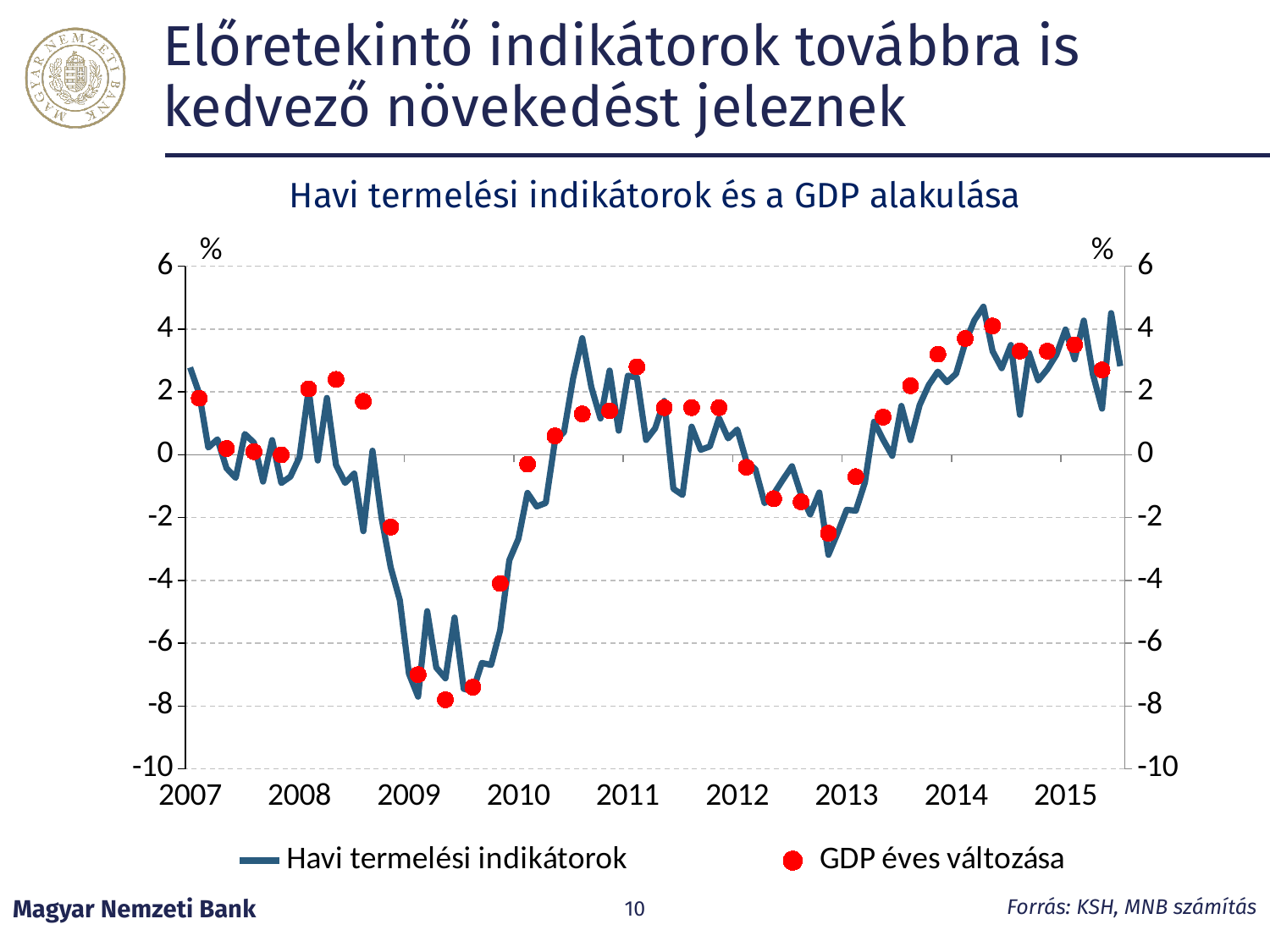

# Előretekintő indikátorok továbbra is kedvező növekedést jeleznek
Havi termelési indikátorok és a GDP alakulása

### Chart

| Category | Havi termelési indikátorok | GDP éves változása |
|---|---|---|
| 39113 | 2.778922572941829 | None |
| 39141 | 1.9502416085594674 | 1.7999999999999945 |
| 39172 | 0.2283881145262542 | None |
| 39202 | 0.49071211486302 | None |
| 39233 | -0.4294161507072974 | 0.20000000000000284 |
| 39263 | -0.7362567683021245 | None |
| 39294 | 0.6611944061123621 | None |
| 39325 | 0.38652022467501224 | 0.09999999999999454 |
| 39355 | -0.8538096174459208 | None |
| 39386 | 0.4654272744440499 | None |
| 39416 | -0.8994776262029105 | 0.0 |
| 39447 | -0.696461464042577 | None |
| 39478 | -0.07786380075796019 | None |
| 39507 | 2.0827865222497493 | 2.0999999999999943 |
| 39538 | -0.18374231261786048 | None |
| 39568 | 1.8094609802796722 | None |
| 39599 | -0.3249769914258332 | 2.4000000000000057 |
| 39629 | -0.8957660507429956 | None |
| 39660 | -0.5994136366927395 | None |
| 39691 | -2.4311020959212577 | 1.7000000000000028 |
| 39721 | 0.12874675360165513 | None |
| 39752 | -2.0214177879716053 | None |
| 39782 | -3.5866131715477847 | -2.299999999999997 |
| 39813 | -4.634571463460746 | None |
| 39844 | -6.973810940539768 | None |
| 39872 | -7.702274578388675 | -7.0 |
| 39903 | -4.981836217494472 | None |
| 39933 | -6.7770594793772005 | None |
| 39964 | -7.11831142134313 | -7.799999999999997 |
| 39994 | -5.185402770178497 | None |
| 40025 | -7.452223696545989 | None |
| 40056 | -7.52905942279742 | -7.400000000000008 |
| 40086 | -6.6288935060811625 | None |
| 40117 | -6.6922525381504645 | None |
| 40147 | -5.5888771848362735 | -4.099999999999994 |
| 40178 | -3.3601865741870602 | None |
| 40209 | -2.6766845296558968 | None |
| 40237 | -1.2155046807706915 | -0.29999999999999793 |
| 40268 | -1.6470495445346585 | None |
| 40298 | -1.5347283439078192 | None |
| 40329 | 0.4319273886672426 | 0.5999999999999943 |
| 40359 | 0.7229555708942776 | None |
| 40390 | 2.42941101553538 | None |
| 40421 | 3.7107286075185026 | 1.2999999999999945 |
| 40451 | 2.1505812941827798 | None |
| 40482 | 1.1547559398298326 | None |
| 40512 | 2.6803376142300985 | 1.4000000000000057 |
| 40543 | 0.7659043570194488 | None |
| 40574 | 2.517449349332303 | None |
| 40602 | 2.4568317883128916 | 2.799999999999997 |
| 40633 | 0.46882530418457513 | None |
| 40663 | 0.8432529871966026 | None |
| 40694 | 1.7132456529566498 | 1.5 |
| 40724 | -1.0814087742422207 | None |
| 40755 | -1.2811776435585407 | None |
| 40786 | 0.8942987928410747 | 1.5 |
| 40816 | 0.1578133367393941 | None |
| 40847 | 0.26332468260727687 | None |
| 40877 | 1.1674540088728746 | 1.5 |
| 40908 | 0.5222101121293786 | None |
| 40939 | 0.8048213783217788 | None |
| 40968 | -0.20303427937855678 | -0.4000000000000057 |
| 40999 | -0.46640535470579475 | None |
| 41029 | -1.5414712726955158 | None |
| 41060 | -1.2494774384257723 | -1.4000000000000057 |
| 41090 | -0.7960258928161561 | None |
| 41121 | -0.3654506054119734 | None |
| 41152 | -1.2680020010471762 | -1.5 |
| 41182 | -1.900285612226416 | None |
| 41213 | -1.2014368021836253 | None |
| 41243 | -3.1854093801882644 | -2.5 |
| 41274 | -2.4940716989776015 | None |
| 41305 | -1.7538478418521262 | None |
| 41333 | -1.7800418764730082 | -0.7000000000000028 |
| 41364 | -0.8842231822354503 | None |
| 41394 | 1.0503892933561136 | None |
| 41425 | 0.4780637184212391 | 1.2000000000000028 |
| 41455 | -0.03596036759915927 | None |
| 41486 | 1.5547273247432725 | None |
| 41517 | 0.4655120468973139 | 2.200000000000004 |
| 41547 | 1.5829114269932751 | None |
| 41578 | 2.220502009454 | None |
| 41608 | 2.6466114905967757 | 3.200000000000004 |
| 41639 | 2.310077554648259 | None |
| 41670 | 2.5821760413185366 | None |
| 41698 | 3.5666523217114467 | 3.700000000000004 |
| 41729 | 4.2804909682250045 | None |
| 41759 | 4.714392147846615 | None |
| 41790 | 3.298051191392141 | 4.099999999999994 |
| 41820 | 2.755750356421755 | None |
| 41851 | 3.4926425947110027 | None |
| 41882 | 1.2726044872112814 | 3.299999999999997 |
| 41912 | 3.2350271586772186 | None |
| 41943 | 2.364700000445856 | None |
| 41973 | 2.720127512789699 | 3.299999999999997 |
| 42004 | 3.188137087468415 | None |
| 42035 | 3.985979851247029 | None |
| 42063 | 3.0377655716743712 | 3.5 |
| 42094 | 4.2721685653199915 | None |
| 42124 | 2.5574654544570588 | None |
| 42155 | 1.4677593841167311 | 2.700000000000004 |
| 42185 | 4.5095781660589465 | None |
| 42216 | 2.820558888410586 | None |
|  | None | None |
|  | None | None |
|  | None | None |
|  | None | None |
|  | None | None |
|  | None | None |
|  | None | None |
|  | None | None |
|  | None | None |
|  | None | None |
|  | None | None |
|  | None | None |
|  | None | None |
|  | None | None |
|  | None | None |
|  | None | None |
|  | None | None |
|  | None | None |
|  | None | None |
|  | None | None |
|  | None | None |
|  | None | None |
|  | None | None |
|  | None | None |
|  | None | None |
|  | None | None |
|  | None | None |
|  | None | None |
|  | None | None |
|  | None | None |
|  | None | None |
|  | None | None |
|  | None | None |
|  | None | None |
|  | None | None |
|  | None | None |
|  | None | None |
|  | None | None |
|  | None | None |
|  | None | None |
|  | None | None |
|  | None | None |
|  | None | None |
|  | None | None |
|  | None | None |
|  | None | None |
|  | None | None |
|  | None | None |
|  | None | None |
|  | None | None |
|  | None | None |
|  | None | None |
|  | None | None |
|  | None | None |
|  | None | None |
|  | None | None |
|  | None | None |
|  | None | None |
|  | None | None |
|  | None | None |
|  | None | None |
|  | None | None |
|  | None | None |
|  | None | None |
|  | None | None |
|  | None | None |
|  | None | None |
|  | None | None |
|  | None | None |
|  | None | None |
|  | None | None |
|  | None | None |
|  | None | None |
|  | None | None |
|  | None | None |
|  | None | None |
|  | None | None |
|  | None | None |
|  | None | None |
|  | None | None |
|  | None | None |
|  | None | None |
|  | None | None |
|  | None | None |
|  | None | None |
|  | None | None |
|  | None | None |
|  | None | None |
|  | None | None |
|  | None | None |
|  | None | None |
|  | None | None |
|  | None | None |
|  | None | None |
|  | None | None |
|  | None | None |
|  | None | None |
|  | None | None |
|  | None | None |
|  | None | None |
|  | None | None |
|  | None | None |
|  | None | None |
|  | None | None |
|  | None | None |
|  | None | None |
|  | None | None |
|  | None | None |
|  | None | None |
|  | None | None |
|  | None | None |
|  | None | None |
|  | None | None |
|  | None | None |
|  | None | None |
|  | None | None |
|  | None | None |
|  | None | None |
|  | None | None |
|  | None | None |
|  | None | None |
|  | None | None |
|  | None | None |
|  | None | None |
|  | None | None |
|  | None | None |
|  | None | None |
|  | None | None |
|  | None | None |
|  | None | None |
|  | None | None |
|  | None | None |
|  | None | None |
|  | None | None |
|  | None | None |
|  | None | None |
|  | None | None |
|  | None | None |
|  | None | None |
|  | None | None |
|  | None | None |
|  | None | None |
|  | None | None |
|  | None | None |
|  | None | None |
|  | None | None |
|  | None | None |
|  | None | None |
|  | None | None |
|  | None | None |
|  | None | None |
|  | None | None |
|  | None | None |
|  | None | None |
|  | None | None |
|  | None | None |
|  | None | None |
|  | None | None |
|  | None | None |
|  | None | None |
|  | None | None |
|  | None | None |
|  | None | None |
|  | None | None |
|  | None | None |
|  | None | None |
|  | None | None |
|  | None | None |
|  | None | None |
|  | None | None |
|  | None | None |
|  | None | None |
|  | None | None |
|  | None | None |
|  | None | None |
|  | None | None |
|  | None | None |
|  | None | None |
|  | None | None |
|  | None | None |
|  | None | None |
|  | None | None |
|  | None | None |
|  | None | None |
|  | None | None |
|  | None | None |
|  | None | None |
|  | None | None |
|  | None | None |
|  | None | None |
|  | None | None |
|  | None | None |
|  | None | None |
|  | None | None |
|  | None | None |
|  | None | None |
|  | None | None |
|  | None | None |
|  | None | None |
|  | None | None |
|  | None | None |
|  | None | None |
|  | None | None |
|  | None | None |
|  | None | None |
|  | None | None |
|  | None | None |
|  | None | None |
|  | None | None |
|  | None | None |
|  | None | None |
|  | None | None |
|  | None | None |
|  | None | None |
|  | None | None |
|  | None | None |
|  | None | None |
|  | None | None |
|  | None | None |
|  | None | None |
|  | None | None |
|  | None | None |
|  | None | None |
|  | None | None |
|  | None | None |
|  | None | None |
|  | None | None |
|  | None | None |
|  | None | None |
|  | None | None |
|  | None | None |
|  | None | None |
|  | None | None |
|  | None | None |
|  | None | None |
|  | None | None |
|  | None | None |
|  | None | None |
|  | None | None |
|  | None | None |
|  | None | None |
|  | None | None |
|  | None | None |
|  | None | None |
|  | None | None |
|  | None | None |
|  | None | None |
|  | None | None |
|  | None | None |
|  | None | None |
|  | None | None |
|  | None | None |
|  | None | None |
|  | None | None |
|  | None | None |
|  | None | None |
|  | None | None |
|  | None | None |
|  | None | None |
|  | None | None |
|  | None | None |
|  | None | None |
|  | None | None |
|  | None | None |
|  | None | None |
|  | None | None |
|  | None | None |
|  | None | None |
|  | None | None |
|  | None | None |
|  | None | None |
|  | None | None |
|  | None | None |
|  | None | None |
|  | None | None |
|  | None | None |
|  | None | None |
|  | None | None |
|  | None | None |
|  | None | None |
|  | None | None |
|  | None | None |
|  | None | None |
|  | None | None |
|  | None | None |
|  | None | None |
|  | None | None |
|  | None | None |
|  | None | None |
|  | None | None |
Forrás: KSH, MNB számítás
Magyar Nemzeti Bank
10